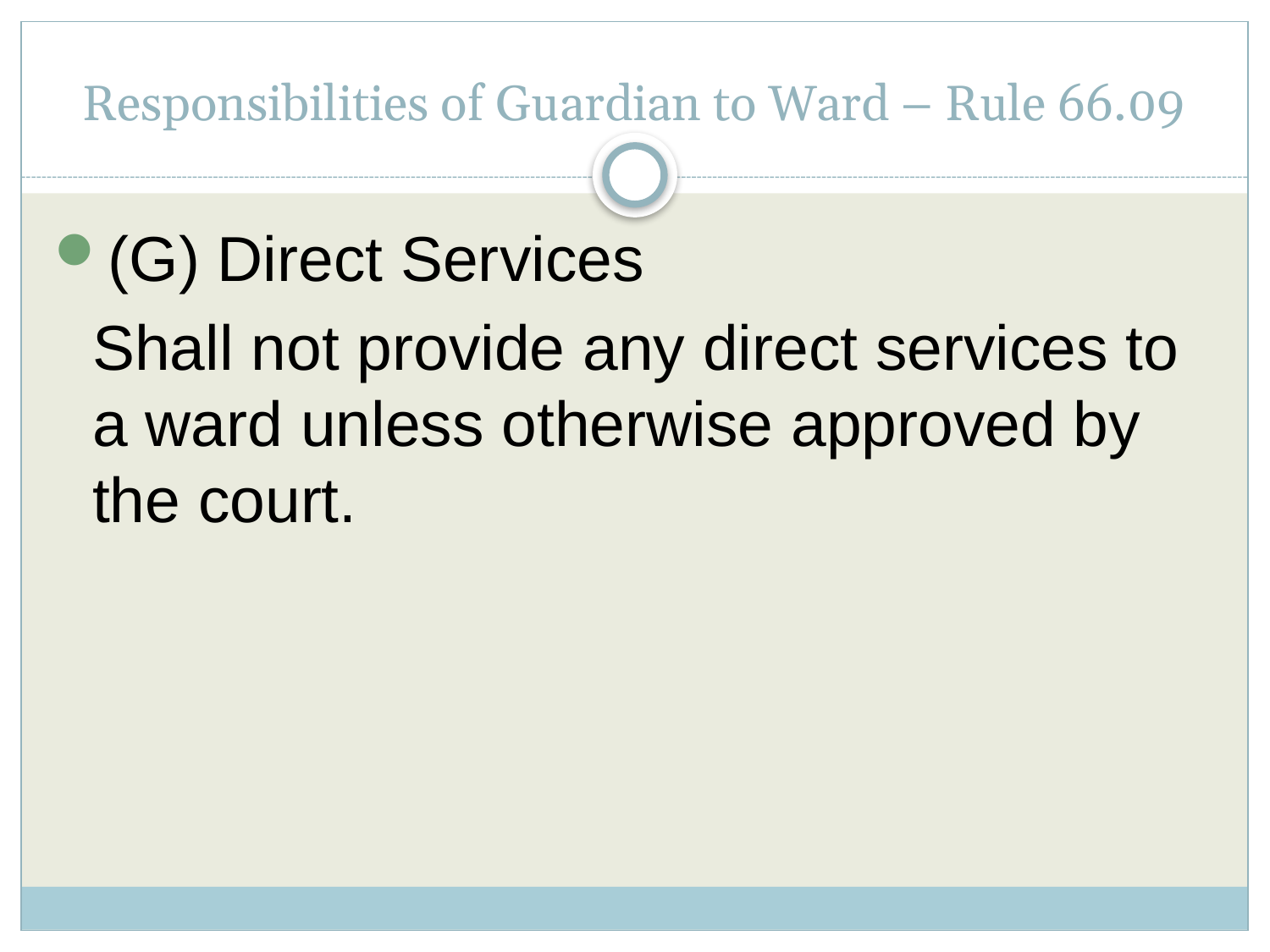

# Responsibilities of Guardian to Ward – Rule 66.09
(G) Direct Services
	Shall not provide any direct services to a ward unless otherwise approved by the court.